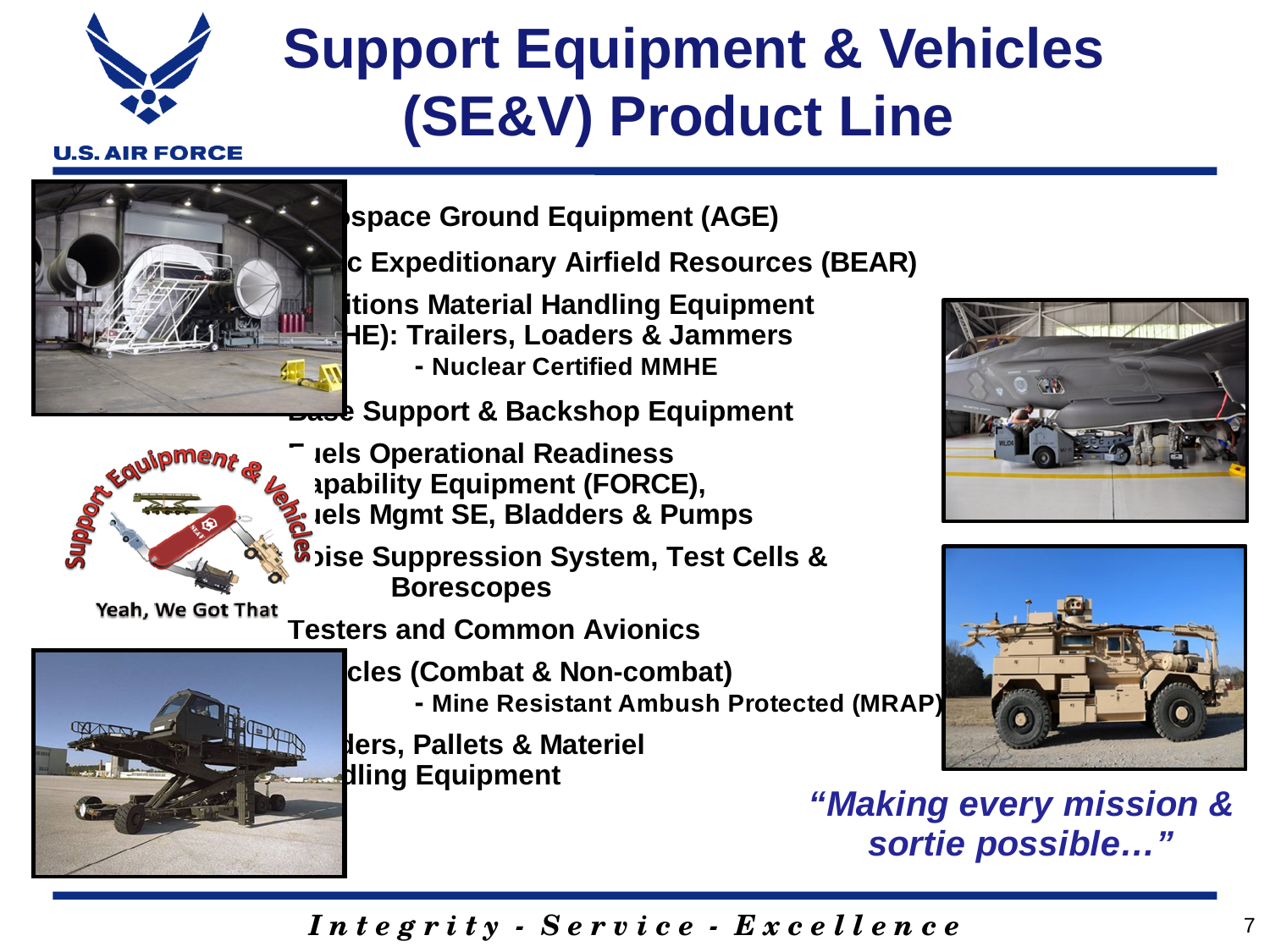

# Support Equipment & Vehicles (SE&V) Product Line

[unsupported chart]

7